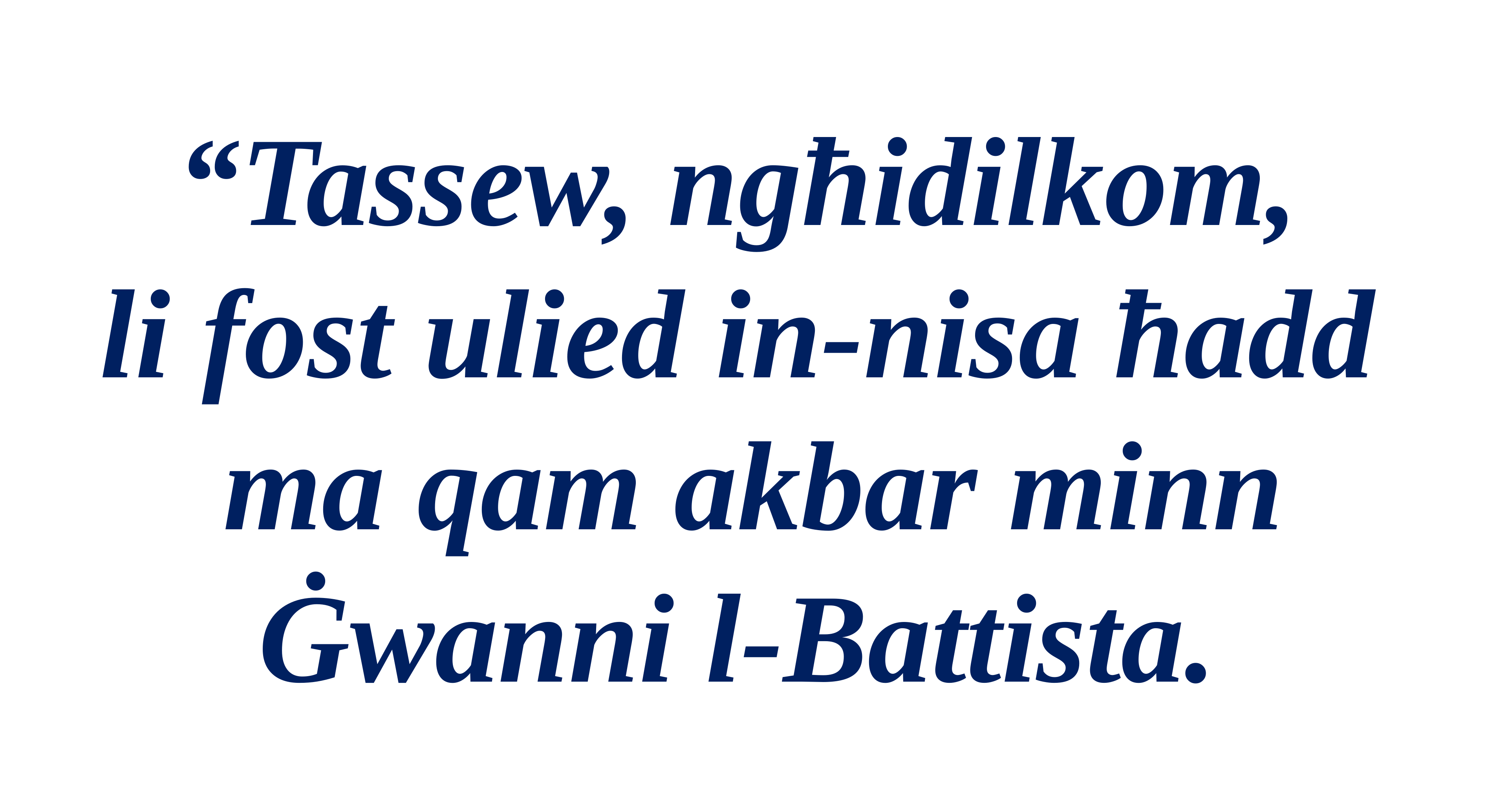

“Tassew, ngħidilkom,
li fost ulied in-nisa ħadd
ma qam akbar minn Ġwanni l-Battista.